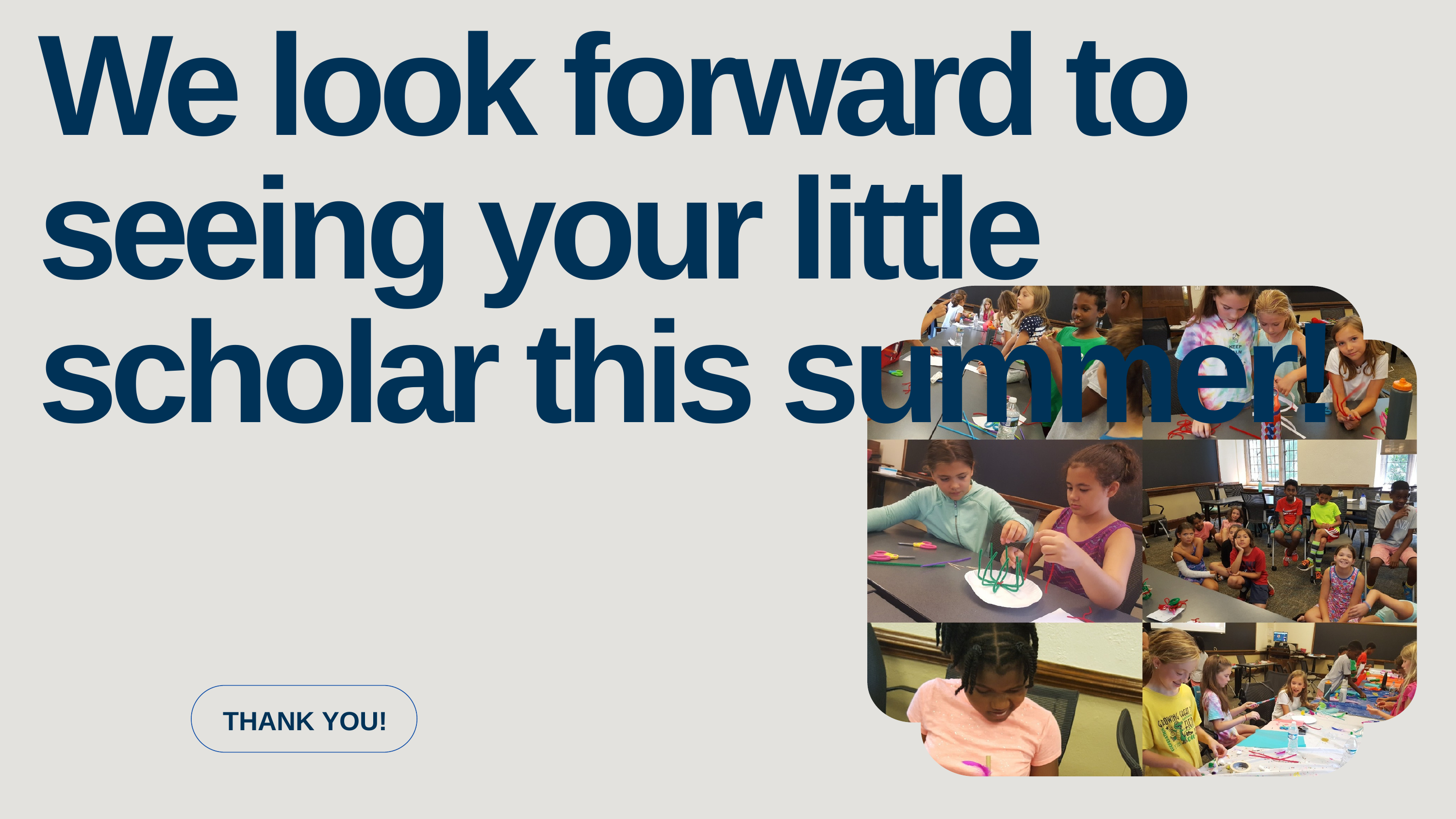

We look forward to seeing your little scholar this summer!

THANK YOU!